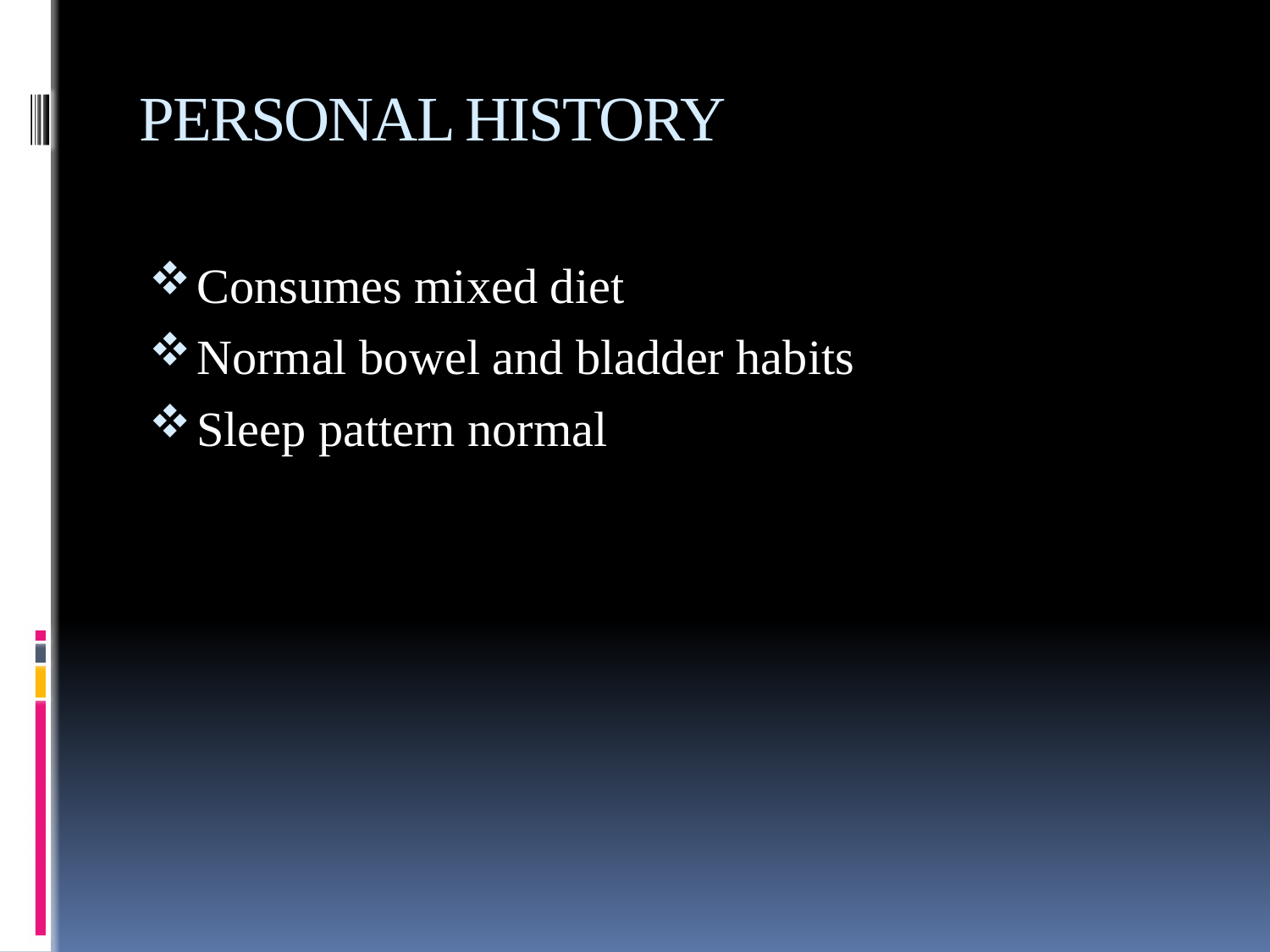

# PERSONAL HISTORY
Consumes mixed diet
Normal bowel and bladder habits
Sleep pattern normal